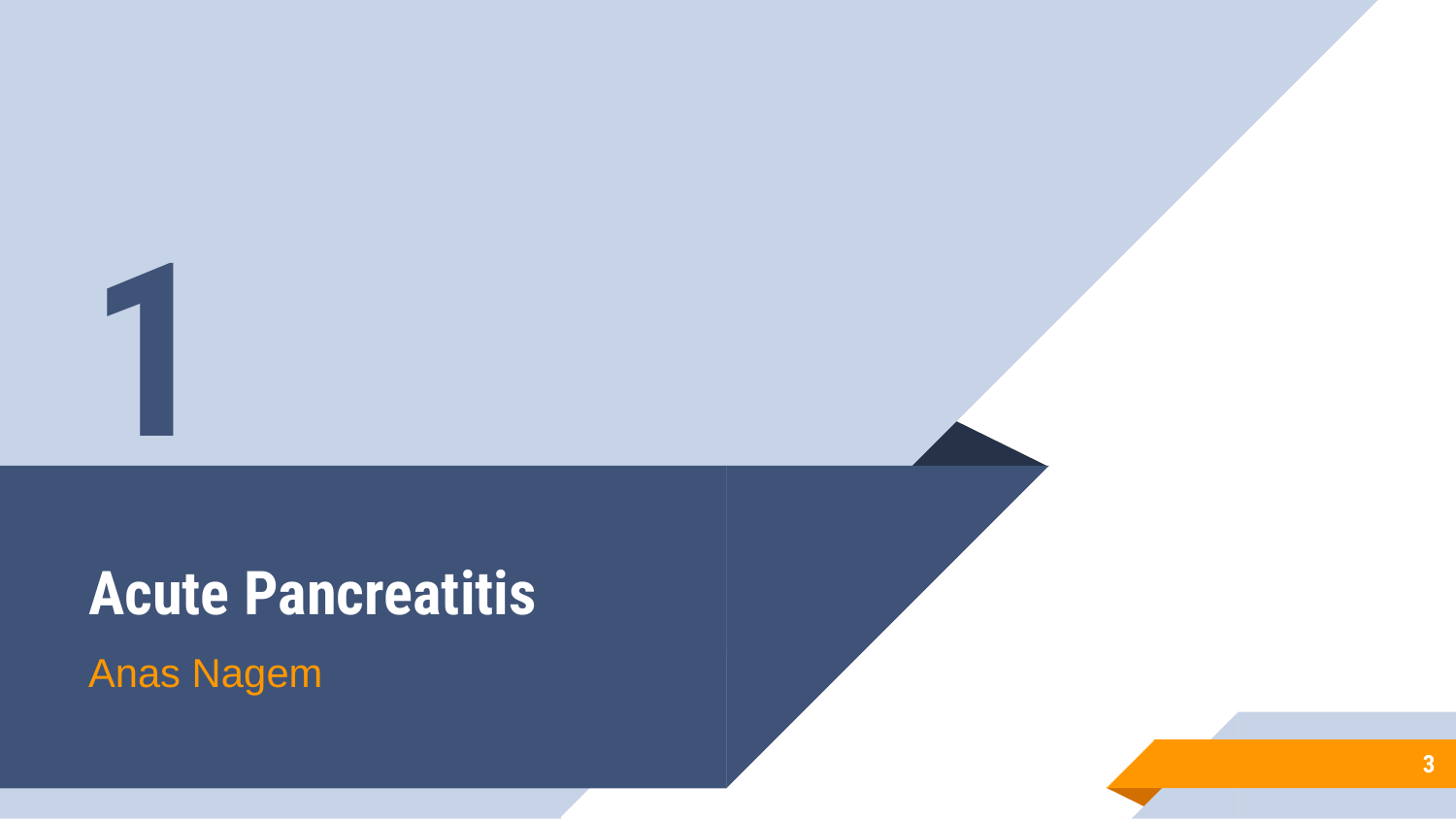

1
# Acute Pancreatitis
Anas Nagem
3